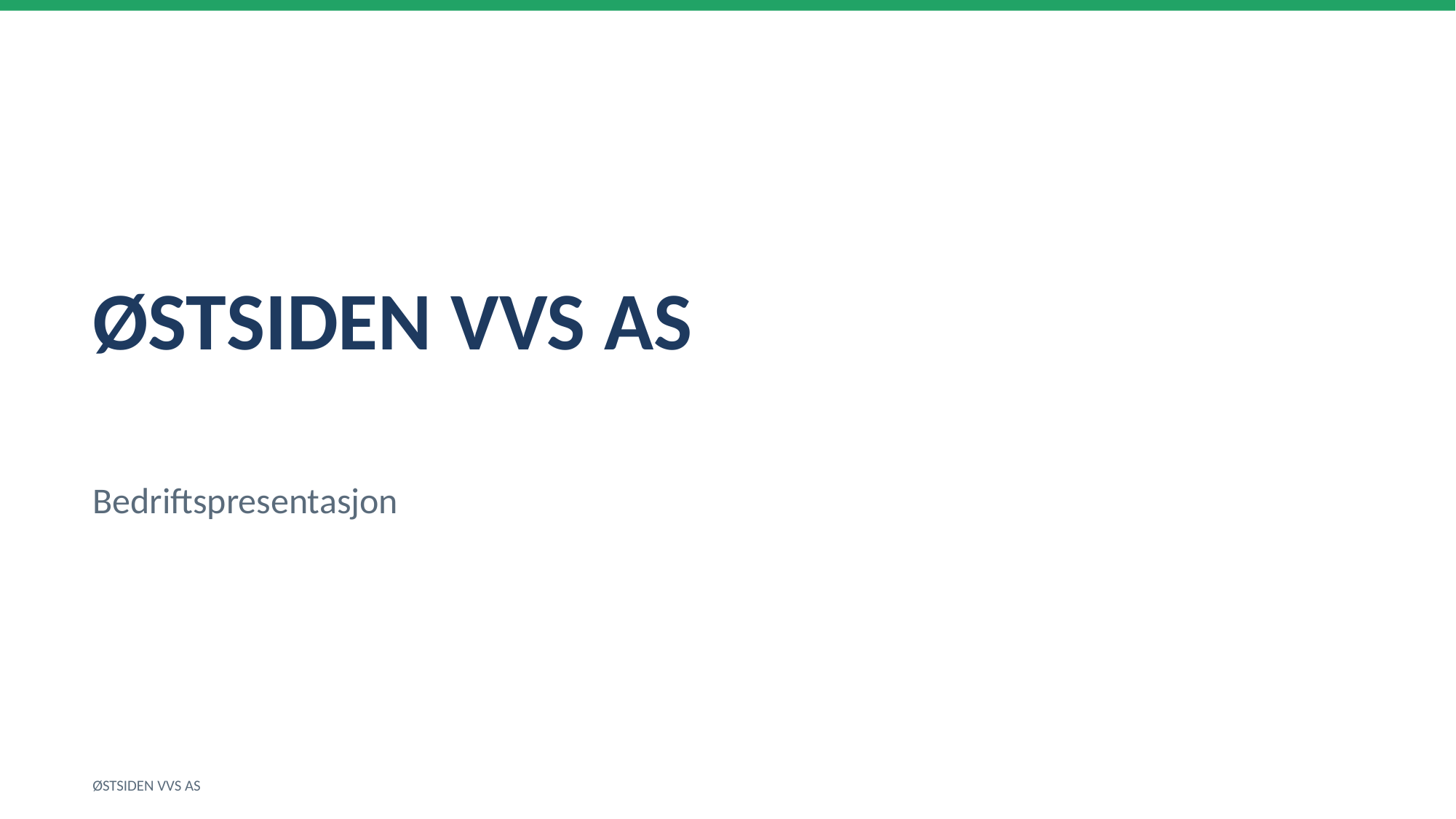

ØSTSIDEN VVS AS
Bedriftspresentasjon
ØSTSIDEN VVS AS